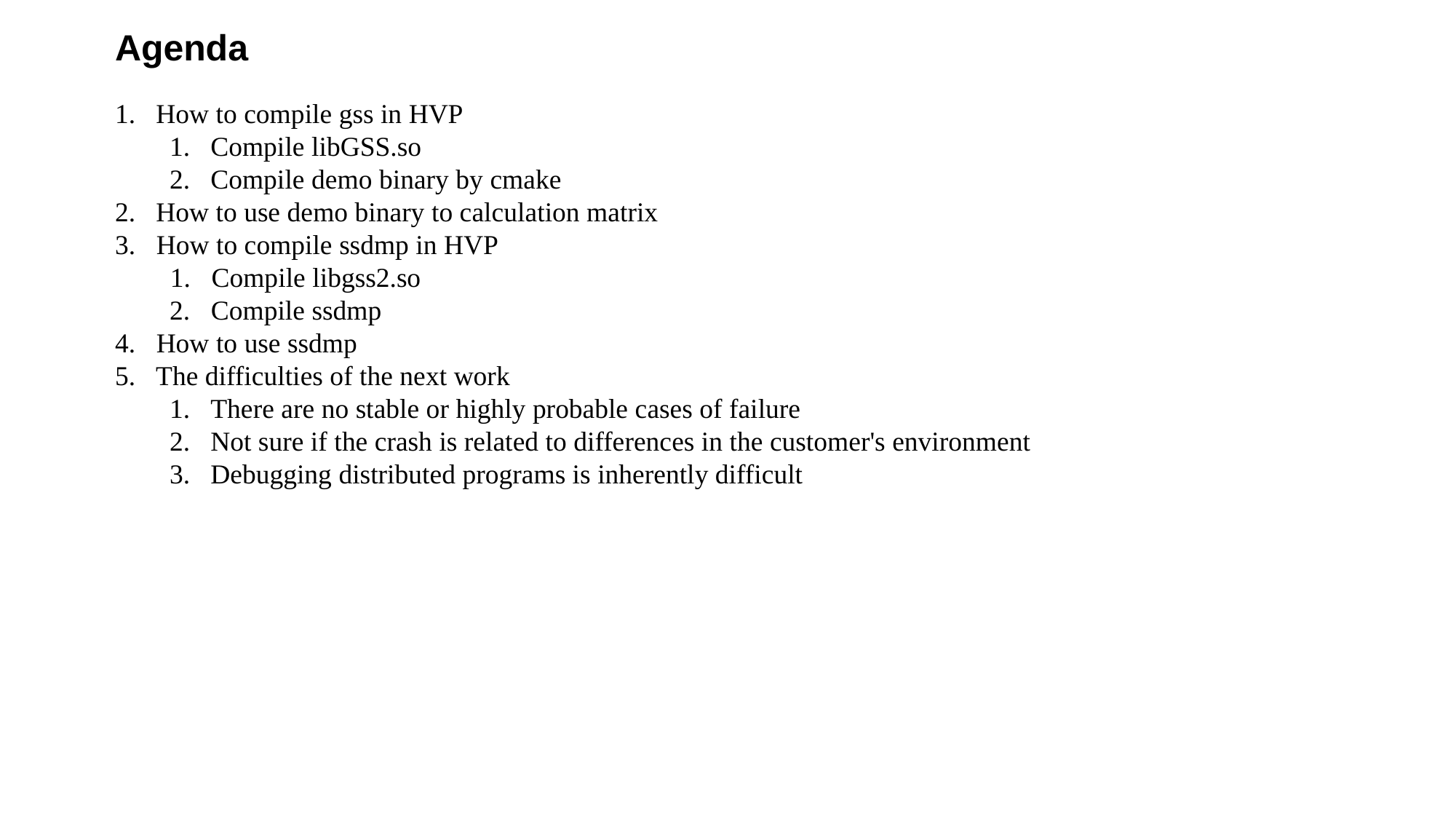

Agenda
How to compile gss in HVP
Compile libGSS.so
Compile demo binary by cmake
How to use demo binary to calculation matrix
3.   How to compile ssdmp in HVP
        1.   Compile libgss2.so
2.   Compile ssdmp
4.   How to use ssdmp
5.   The difficulties of the next work
There are no stable or highly probable cases of failure
Not sure if the crash is related to differences in the customer's environment
Debugging distributed programs is inherently difficult